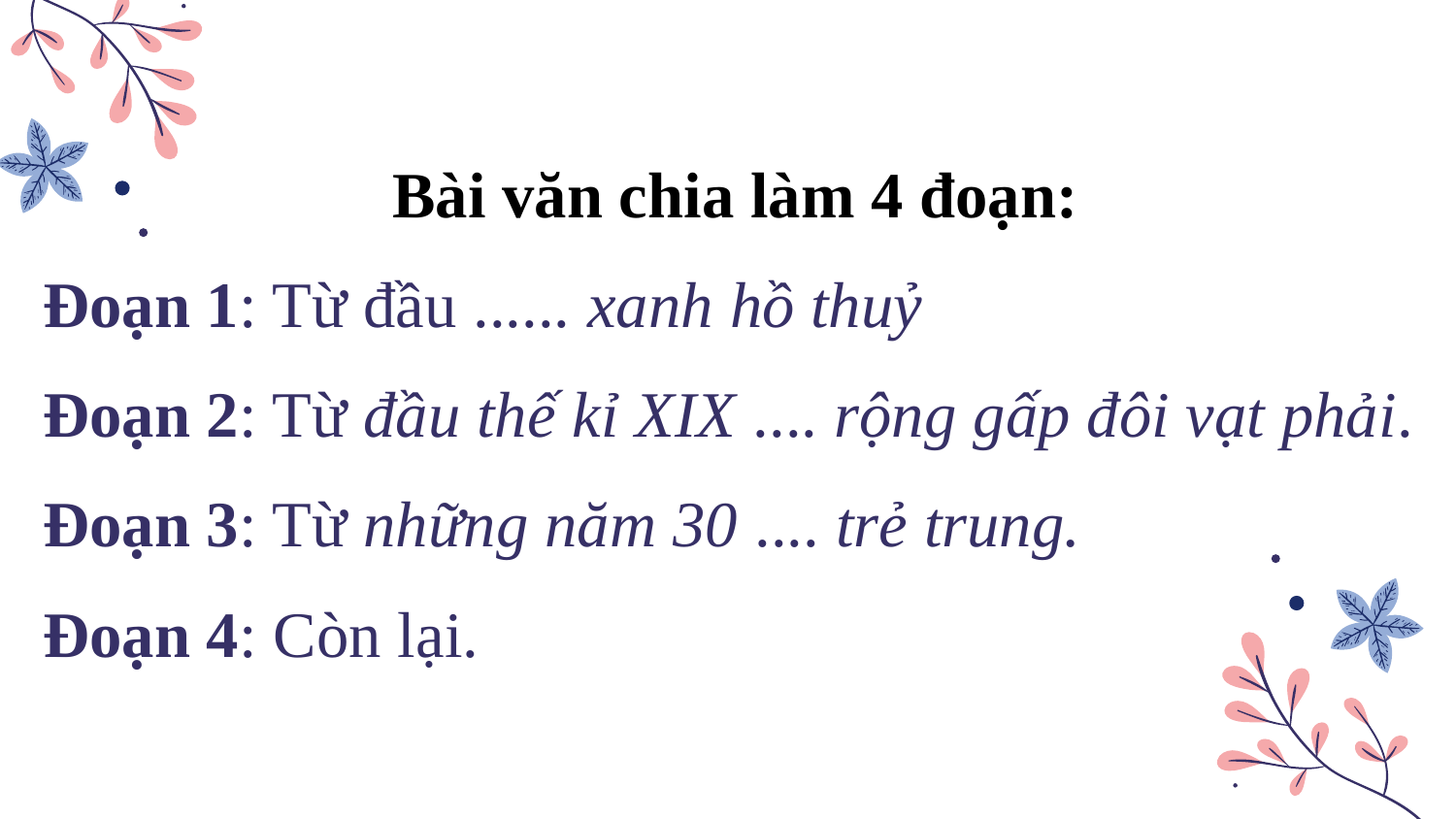

Bài văn chia làm 4 đoạn:
Đoạn 1: Từ đầu ...... xanh hồ thuỷ
Đoạn 2: Từ đầu thế kỉ XIX .... rộng gấp đôi vạt phải.
Đoạn 3: Từ những năm 30 .... trẻ trung.
Đoạn 4: Còn lại.